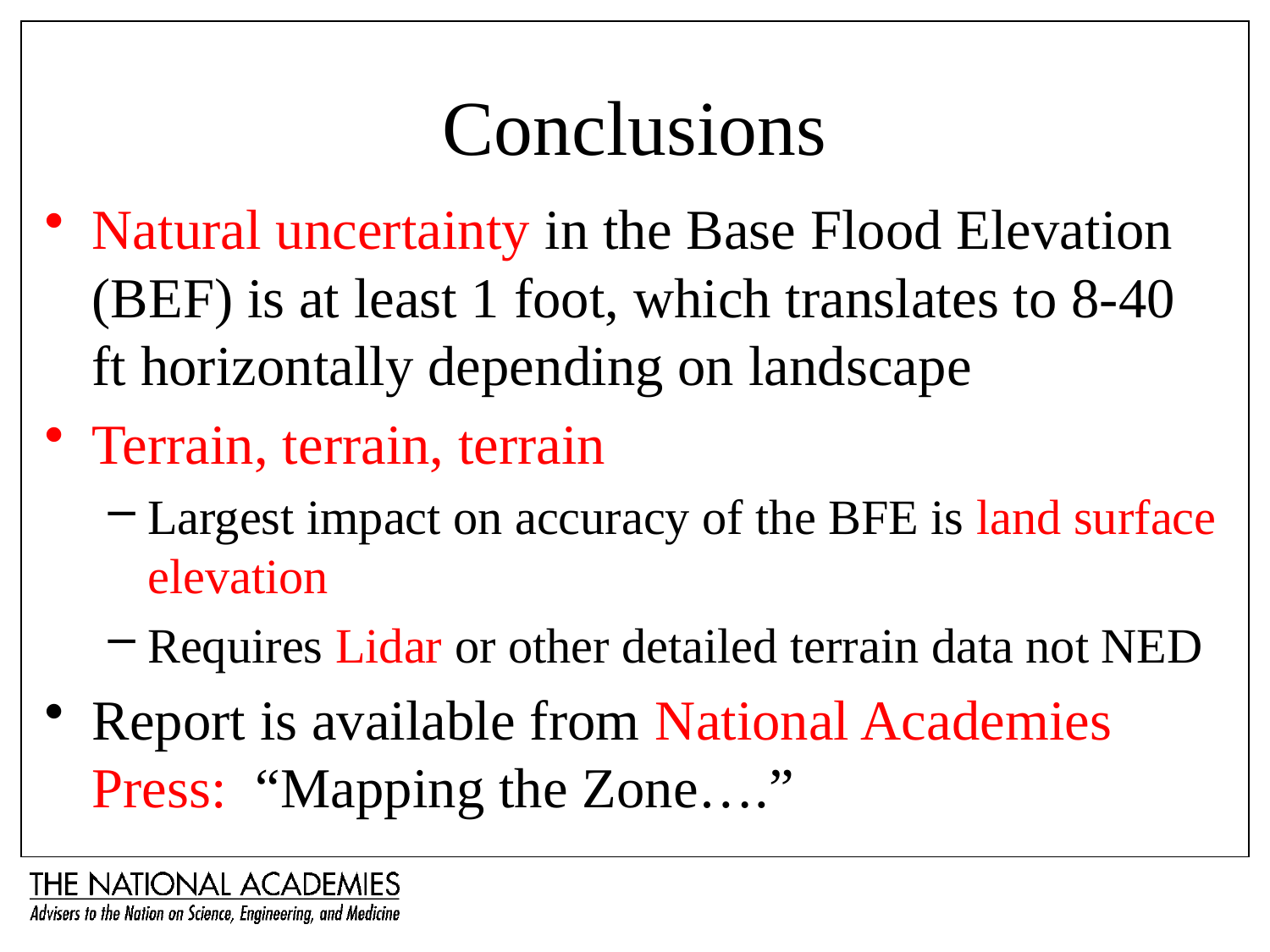

# Conclusions
Natural uncertainty in the Base Flood Elevation (BEF) is at least 1 foot, which translates to 8-40 ft horizontally depending on landscape
Terrain, terrain, terrain
Largest impact on accuracy of the BFE is land surface elevation
Requires Lidar or other detailed terrain data not NED
Report is available from National Academies Press:  “Mapping the Zone….”